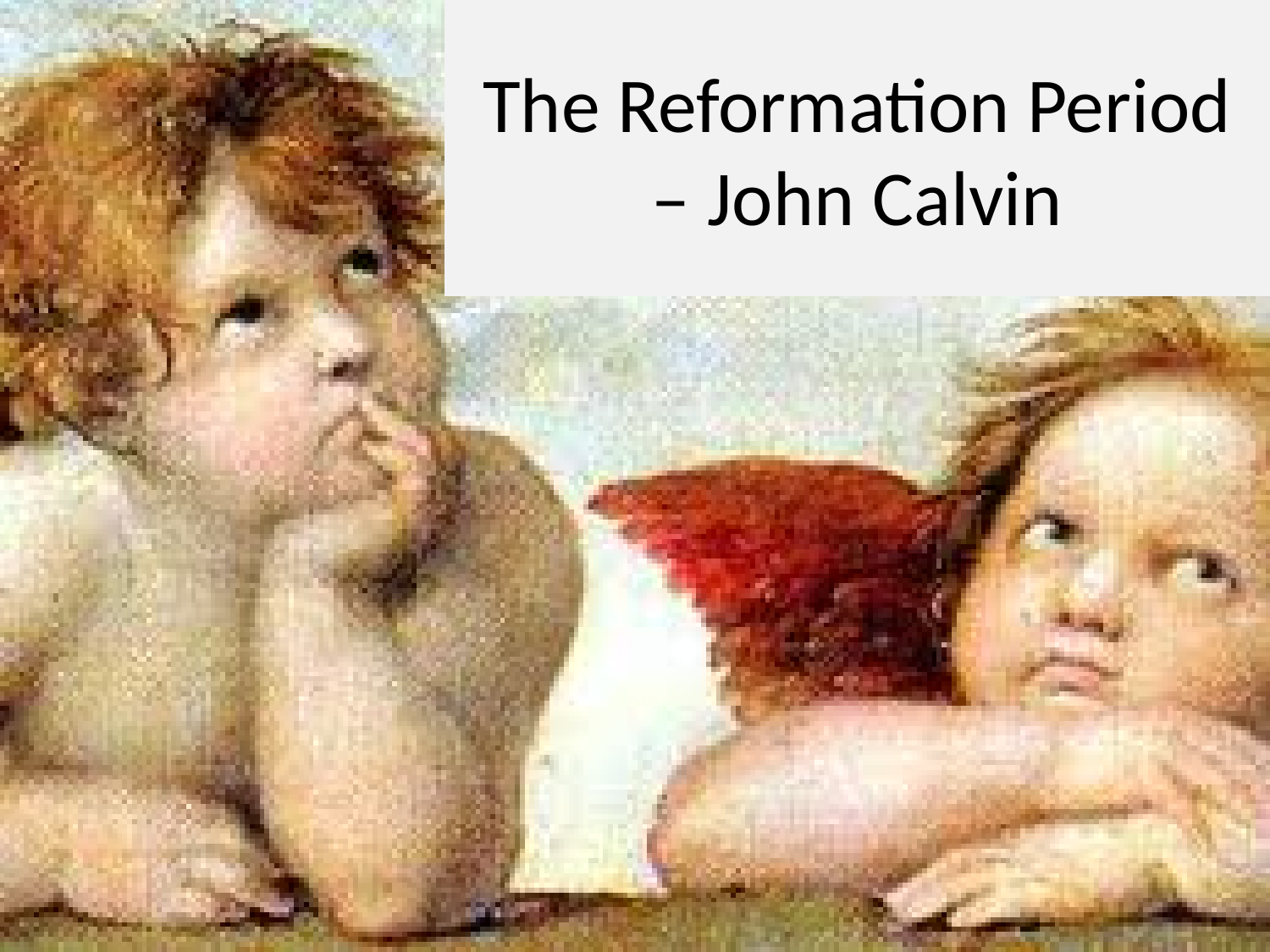

# The Reformation Period – John Calvin